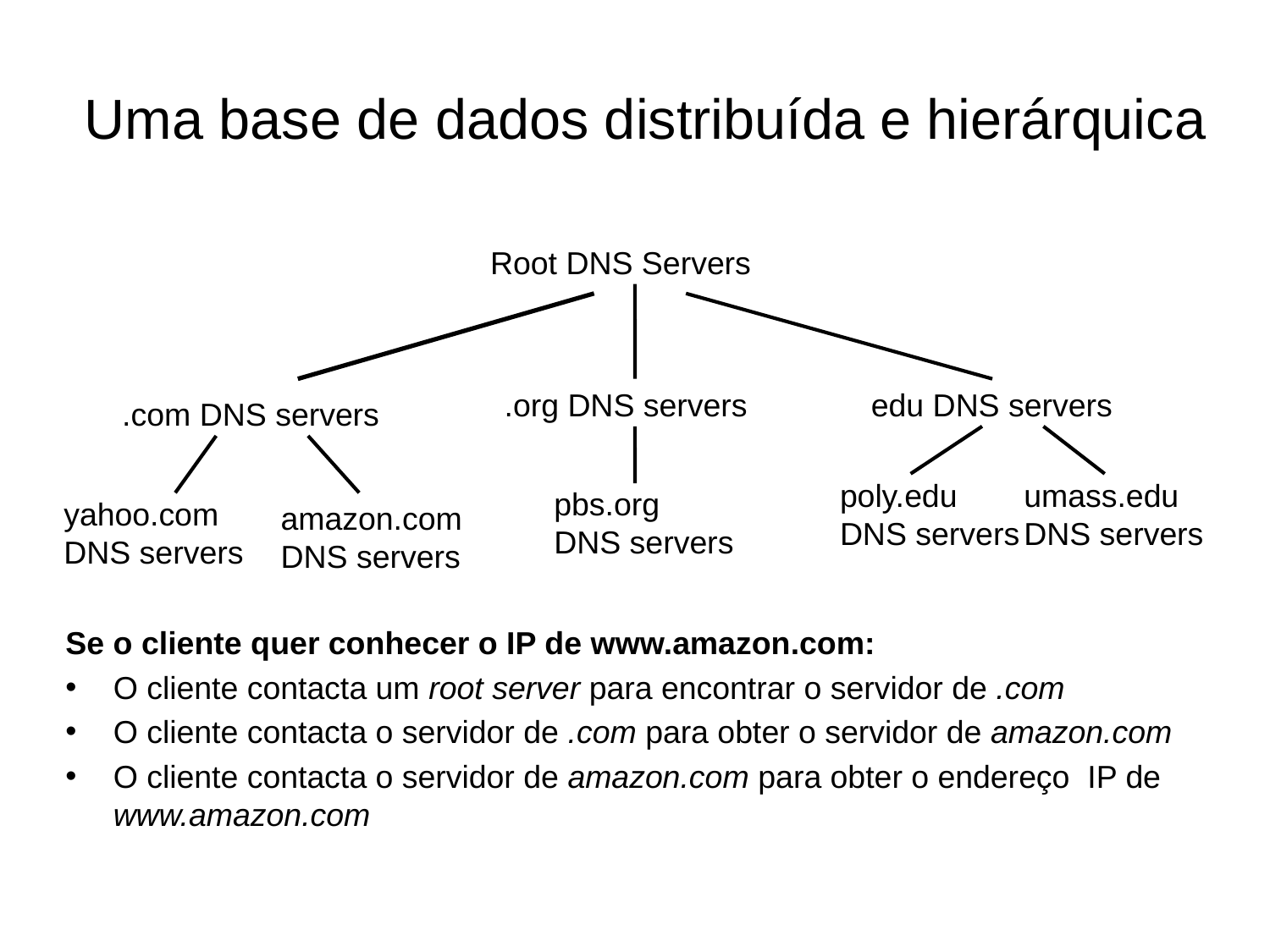

# Uma base de dados distribuída e hierárquica
Root DNS Servers

.org DNS servers
edu DNS servers
.com DNS servers

poly.edu
DNS servers
umass.edu
DNS servers
pbs.org
DNS servers
yahoo.com
DNS servers
amazon.com
DNS servers
Se o cliente quer conhecer o IP de www.amazon.com:
O cliente contacta um root server para encontrar o servidor de .com
O cliente contacta o servidor de .com para obter o servidor de amazon.com
O cliente contacta o servidor de amazon.com para obter o endereço  IP de www.amazon.com